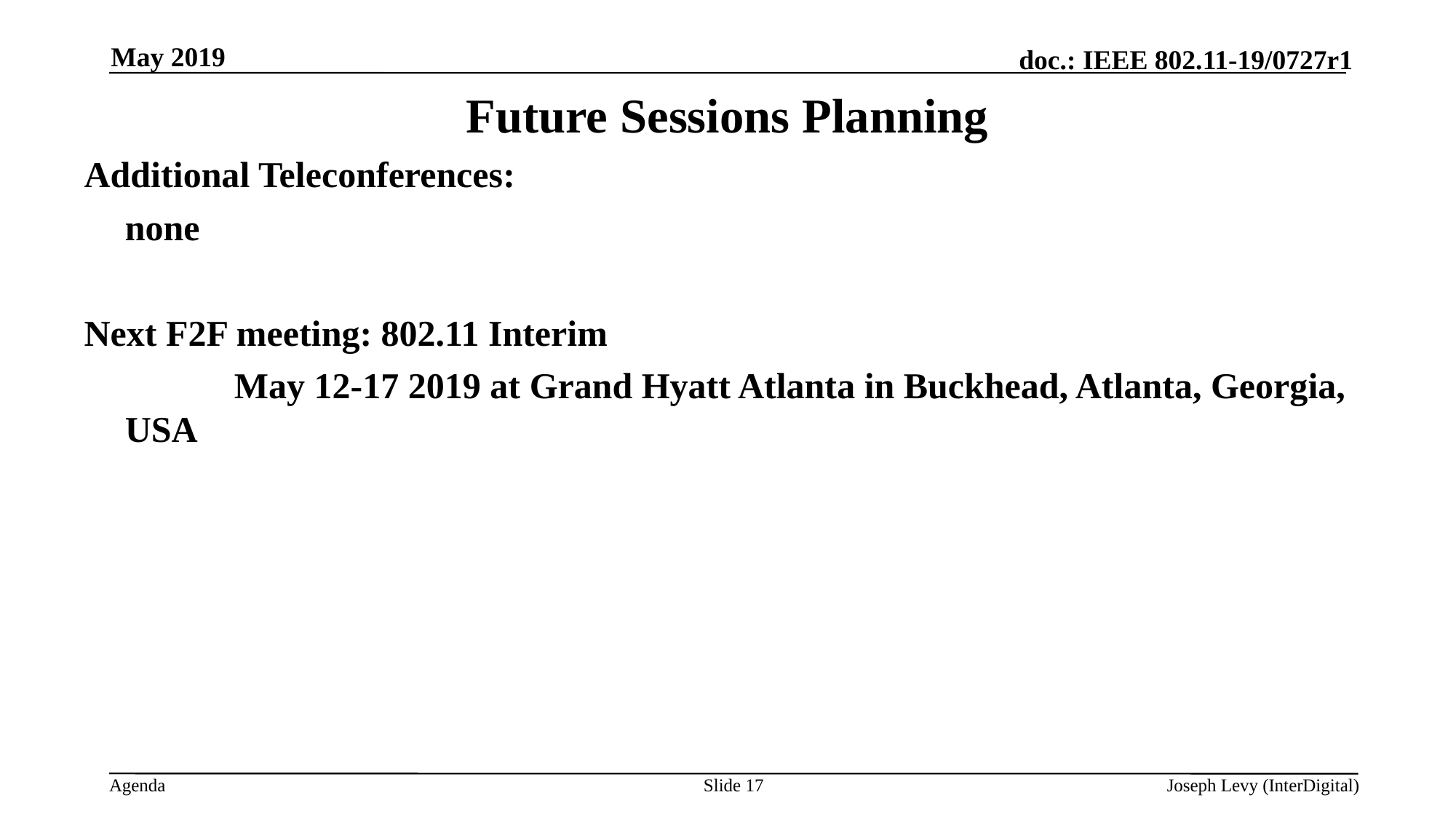

May 2019
# Future Sessions Planning
Additional Teleconferences:
	none

Next F2F meeting: 802.11 Interim
		May 12-17 2019 at Grand Hyatt Atlanta in Buckhead, Atlanta, Georgia, USA

Slide 17
Joseph Levy (InterDigital)